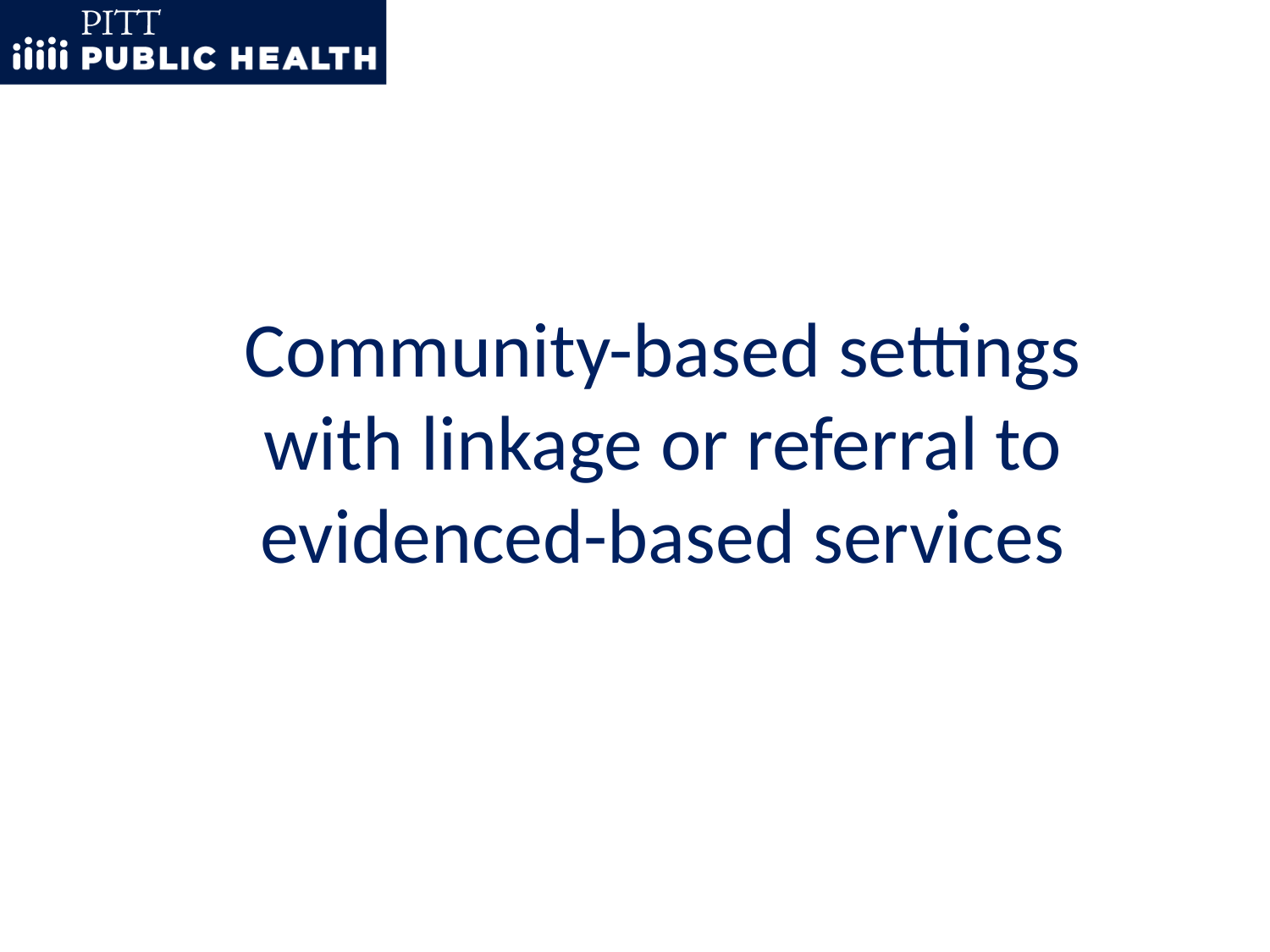

# Community-based settings with linkage or referral to evidenced-based services